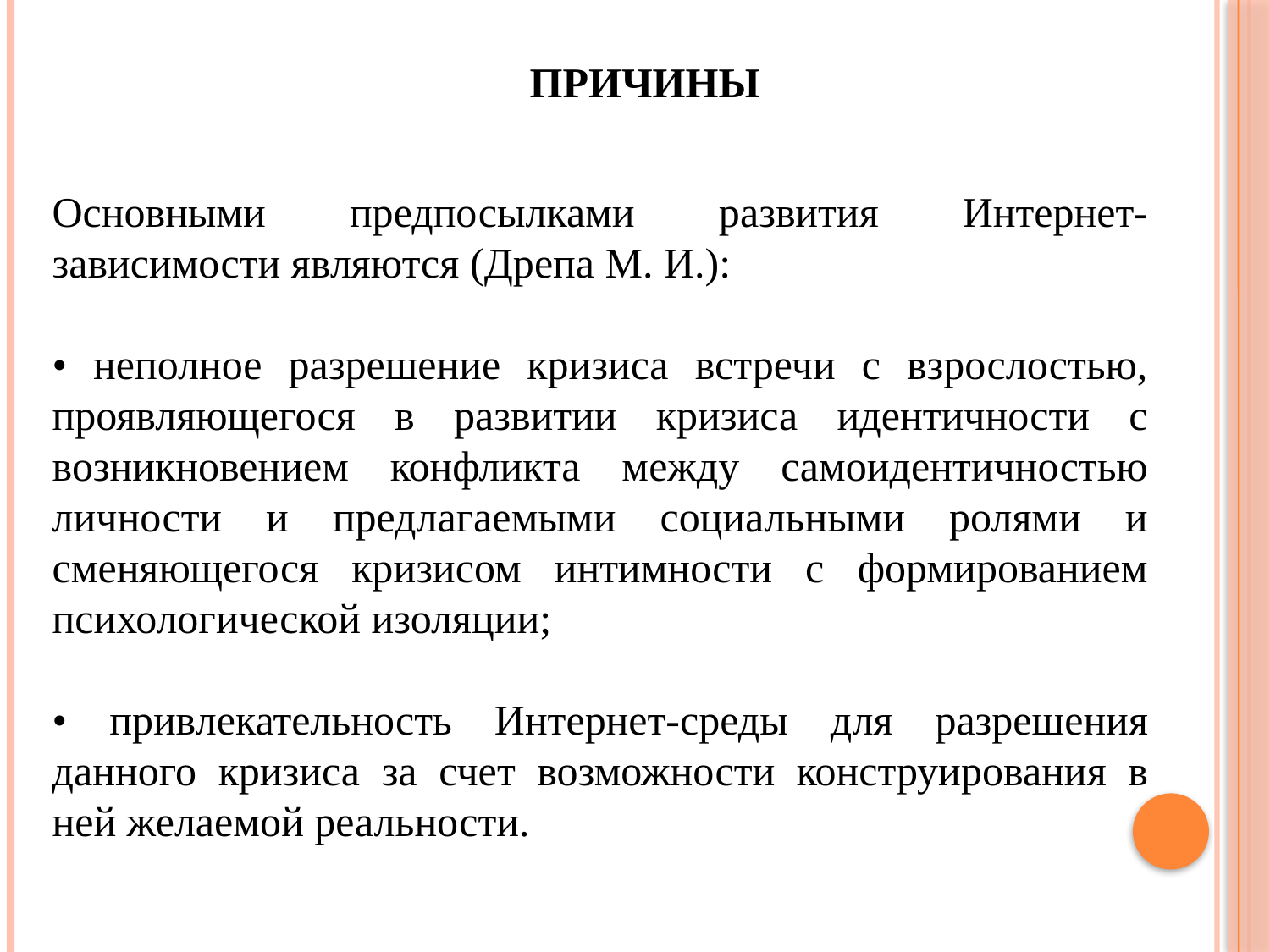

ПРИЧИНЫ
Основными предпосылками развития Интернет-зависимости являются (Дрепа М. И.):

• неполное разрешение кризиса встречи с взрослостью, проявляющегося в развитии кризиса идентичности с возникновением конфликта между самоидентичностью личности и предлагаемыми социальными ролями и сменяющегося кризисом интимности с формированием психологической изоляции;

• привлекательность Интернет-среды для разрешения данного кризиса за счет возможности конструирования в ней желаемой реальности.